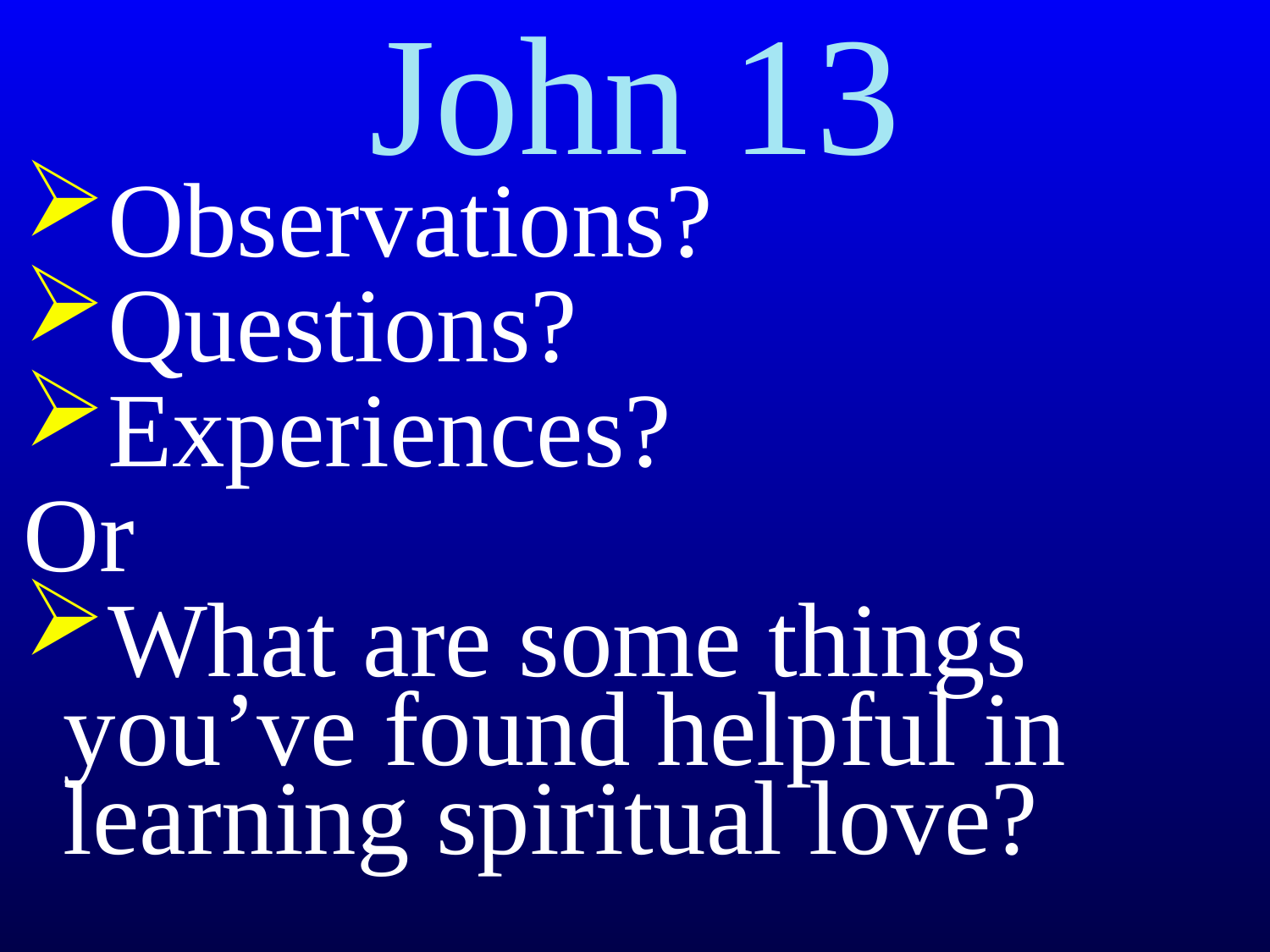

# John 13
Observations?
Questions?
Experiences?
Or
What are some things you’ve found helpful in learning spiritual love?